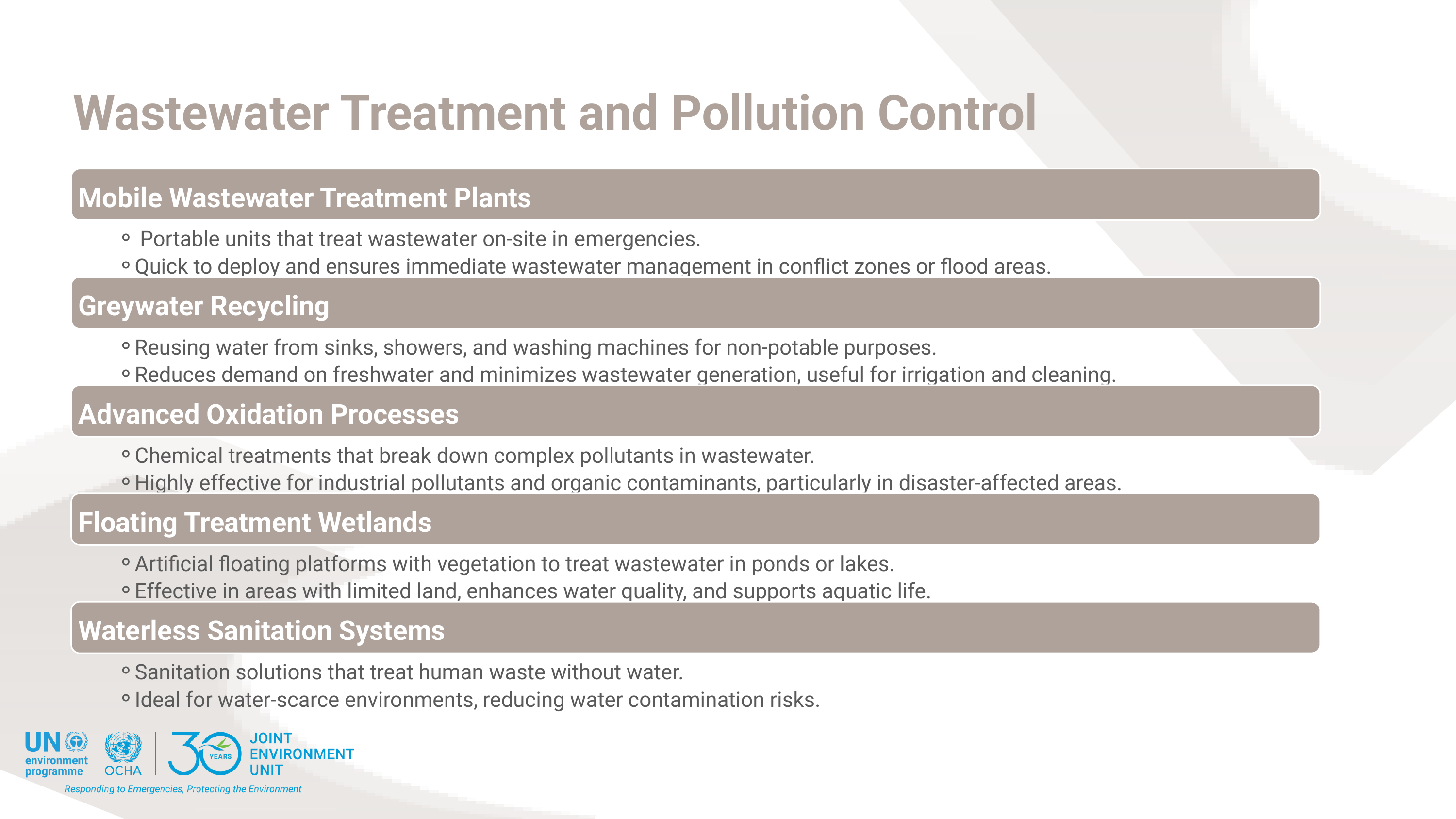

Wastewater Treatment and Pollution Control

Mobile Wastewater Treatment Plants
 Portable units that treat wastewater on-site in emergencies.
Quick to deploy and ensures immediate wastewater management in conflict zones or flood areas.

Greywater Recycling
Reusing water from sinks, showers, and washing machines for non-potable purposes.
Reduces demand on freshwater and minimizes wastewater generation, useful for irrigation and cleaning.

Advanced Oxidation Processes
Chemical treatments that break down complex pollutants in wastewater.
Highly effective for industrial pollutants and organic contaminants, particularly in disaster-affected areas.

Floating Treatment Wetlands
Artificial floating platforms with vegetation to treat wastewater in ponds or lakes.
Effective in areas with limited land, enhances water quality, and supports aquatic life.

Waterless Sanitation Systems
Sanitation solutions that treat human waste without water.
Ideal for water-scarce environments, reducing water contamination risks.